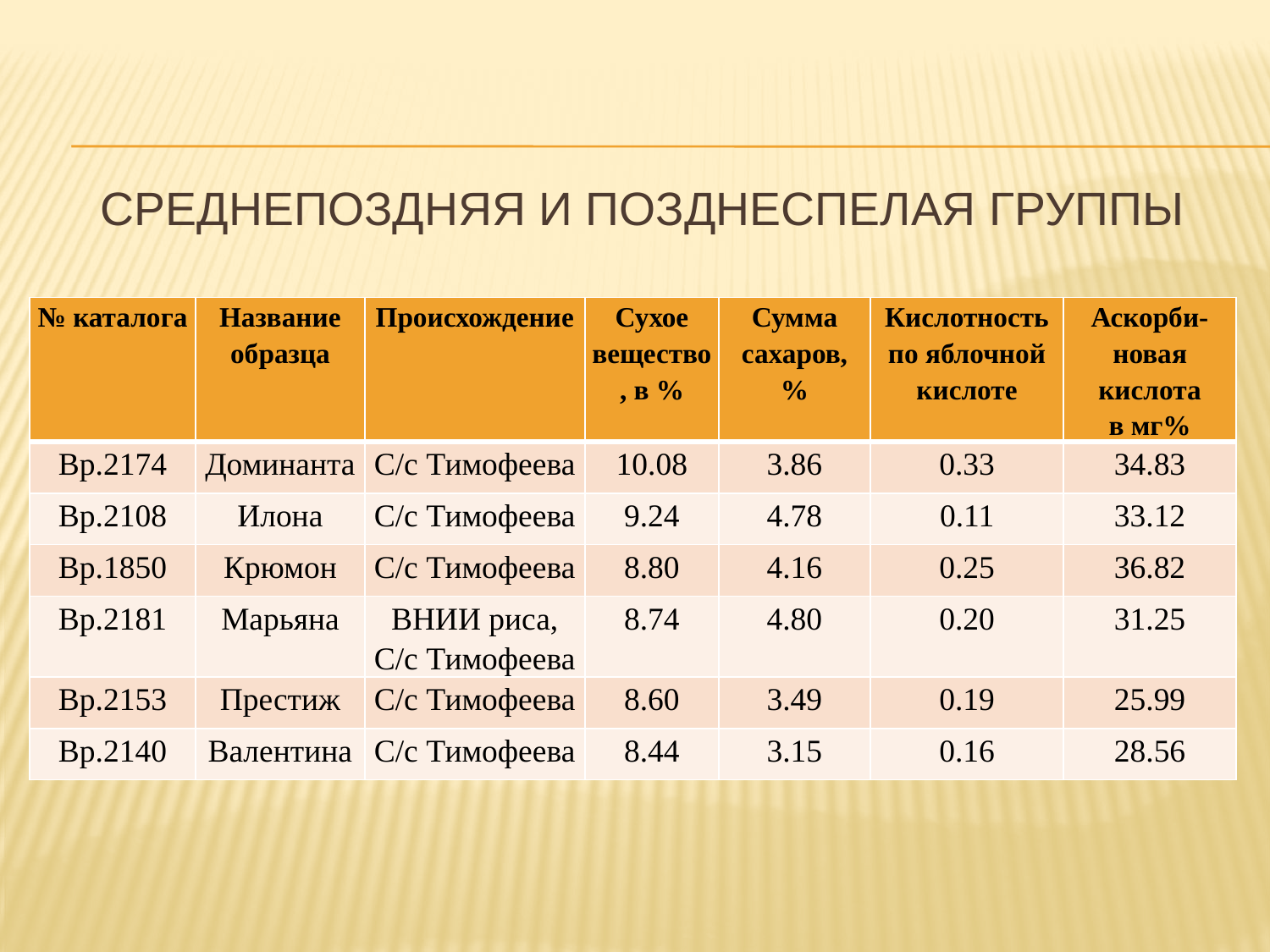

# Среднепоздняя и позднеспелая группы
| № каталога | Название образца | Происхождение | Сухое вещество, в % | Сумма сахаров, % | Кислотность по яблочной кислоте | Аскорби- новая кислота в мг% |
| --- | --- | --- | --- | --- | --- | --- |
| Вр.2174 | Доминанта | С/с Тимофеева | 10.08 | 3.86 | 0.33 | 34.83 |
| Вр.2108 | Илона | С/с Тимофеева | 9.24 | 4.78 | 0.11 | 33.12 |
| Вр.1850 | Крюмон | С/с Тимофеева | 8.80 | 4.16 | 0.25 | 36.82 |
| Вр.2181 | Марьяна | ВНИИ риса, С/с Тимофеева | 8.74 | 4.80 | 0.20 | 31.25 |
| Вр.2153 | Престиж | С/с Тимофеева | 8.60 | 3.49 | 0.19 | 25.99 |
| Вр.2140 | Валентина | С/с Тимофеева | 8.44 | 3.15 | 0.16 | 28.56 |